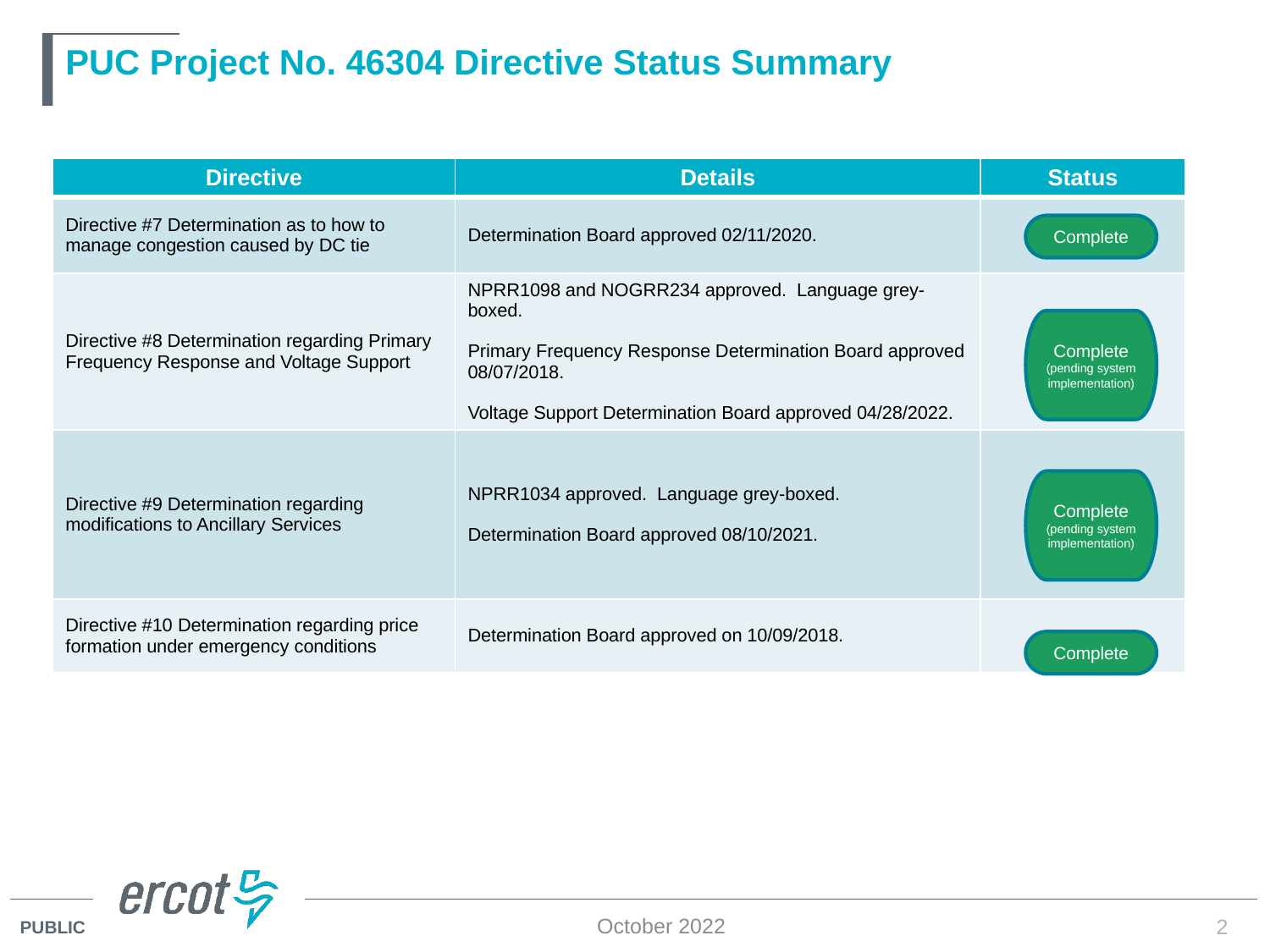

# PUC Project No. 46304 Directive Status Summary
| Directive | Details | Status |
| --- | --- | --- |
| Directive #7 Determination as to how to manage congestion caused by DC tie | Determination Board approved 02/11/2020. |  |
| Directive #8 Determination regarding Primary Frequency Response and Voltage Support | NPRR1098 and NOGRR234 approved. Language grey-boxed. Primary Frequency Response Determination Board approved 08/07/2018. Voltage Support Determination Board approved 04/28/2022. |  |
| Directive #9 Determination regarding modifications to Ancillary Services | NPRR1034 approved. Language grey-boxed. Determination Board approved 08/10/2021. |  |
| Directive #10 Determination regarding price formation under emergency conditions | Determination Board approved on 10/09/2018. |  |
Complete
Complete
(pending system implementation)
Complete
(pending system implementation)
Complete
October 2022
2